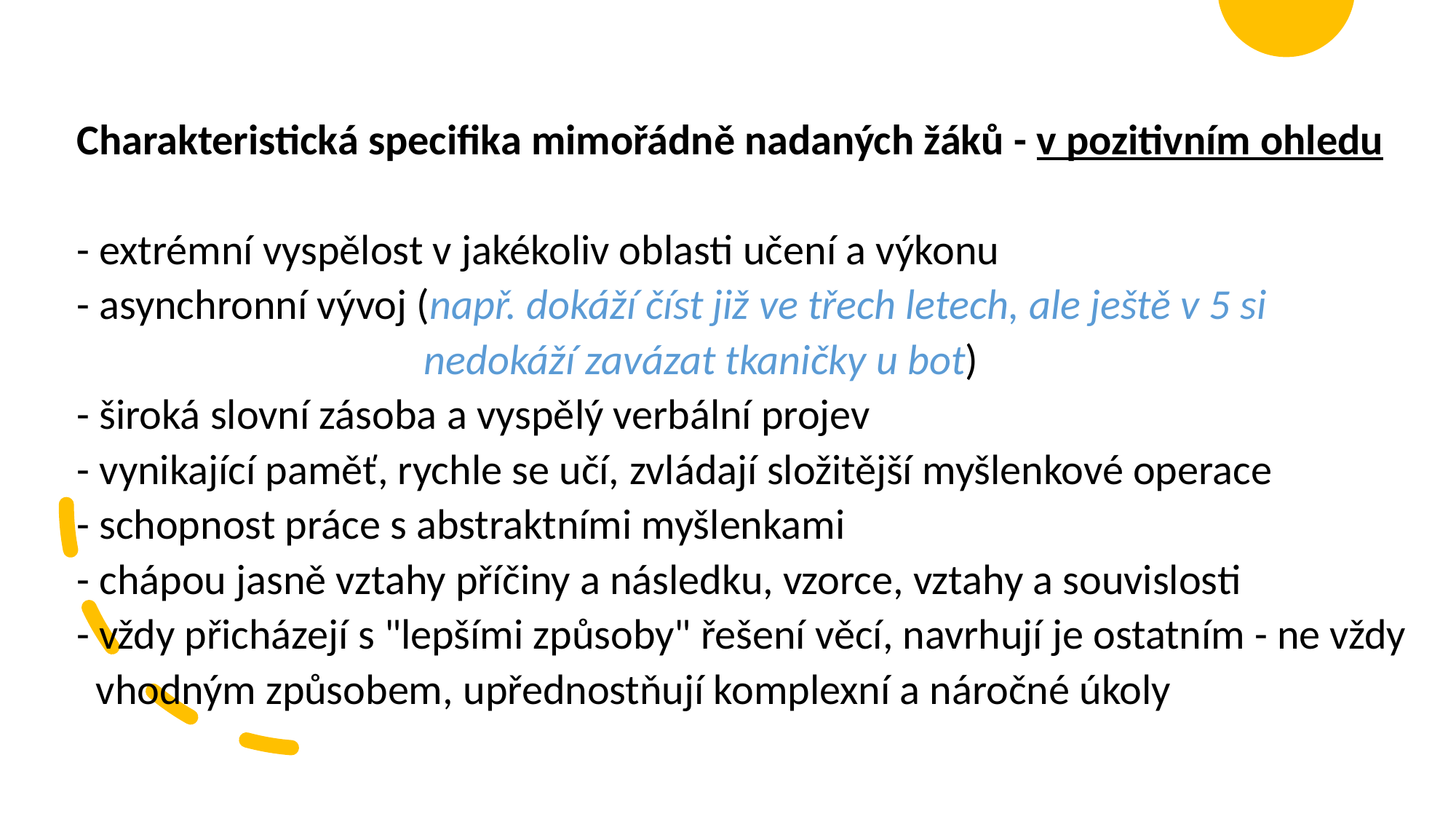

Charakteristická specifika mimořádně nadaných žáků - v pozitivním ohledu

- extrémní vyspělost v jakékoliv oblasti učení a výkonu
- asynchronní vývoj (např. dokáží číst již ve třech letech, ale ještě v 5 si
                                    nedokáží zavázat tkaničky u bot)
- široká slovní zásoba a vyspělý verbální projev
- vynikající paměť, rychle se učí, zvládají složitější myšlenkové operace
- schopnost práce s abstraktními myšlenkami
- chápou jasně vztahy příčiny a následku, vzorce, vztahy a souvislosti
- vždy přicházejí s "lepšími způsoby" řešení věcí, navrhují je ostatním - ne vždy
  vhodným způsobem, upřednostňují komplexní a náročné úkoly